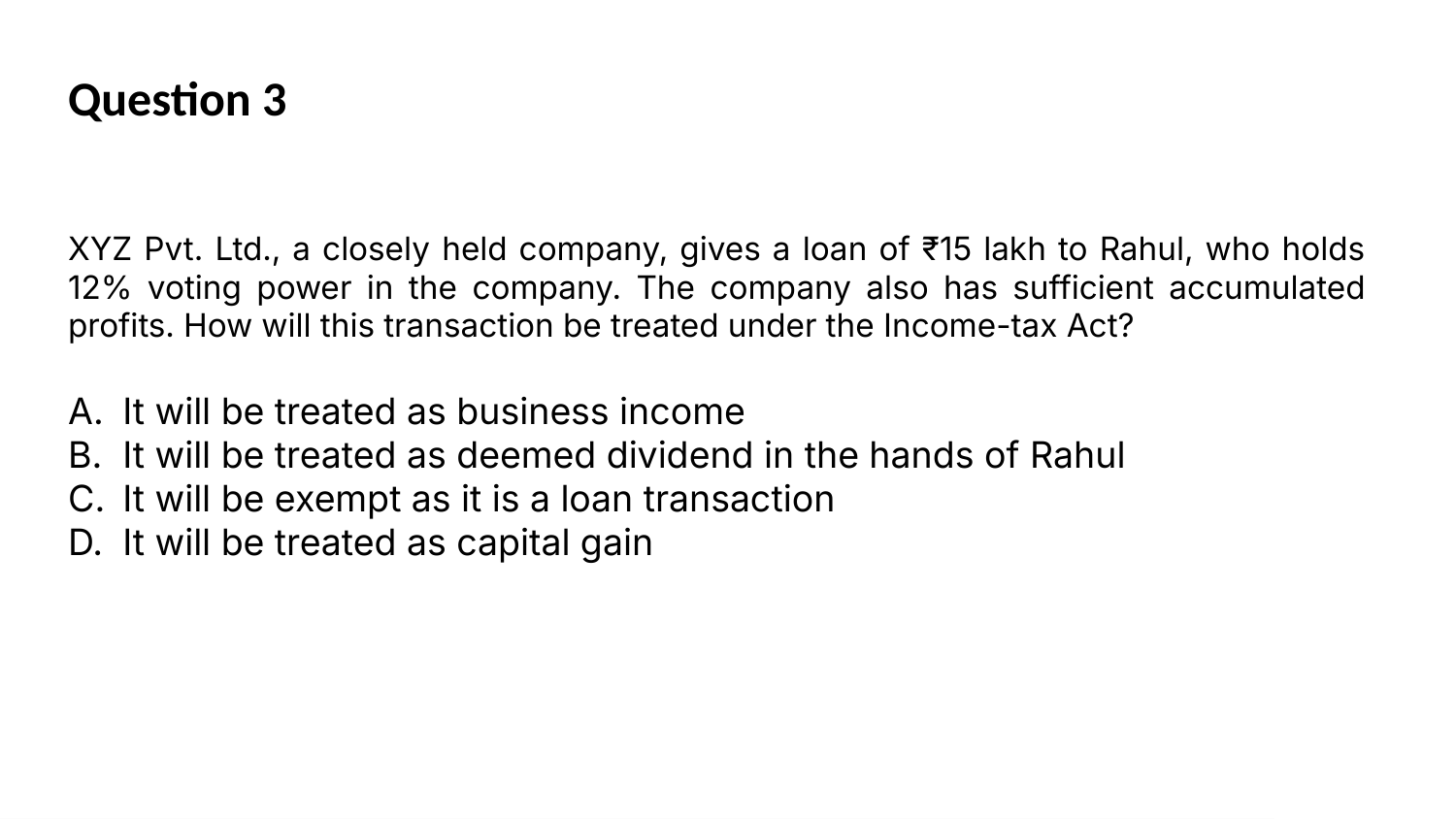

Question 3

XYZ Pvt. Ltd., a closely held company, gives a loan of ₹15 lakh to Rahul, who holds 12% voting power in the company. The company also has sufficient accumulated profits. How will this transaction be treated under the Income-tax Act?

It will be treated as business income
It will be treated as deemed dividend in the hands of Rahul
It will be exempt as it is a loan transaction
It will be treated as capital gain